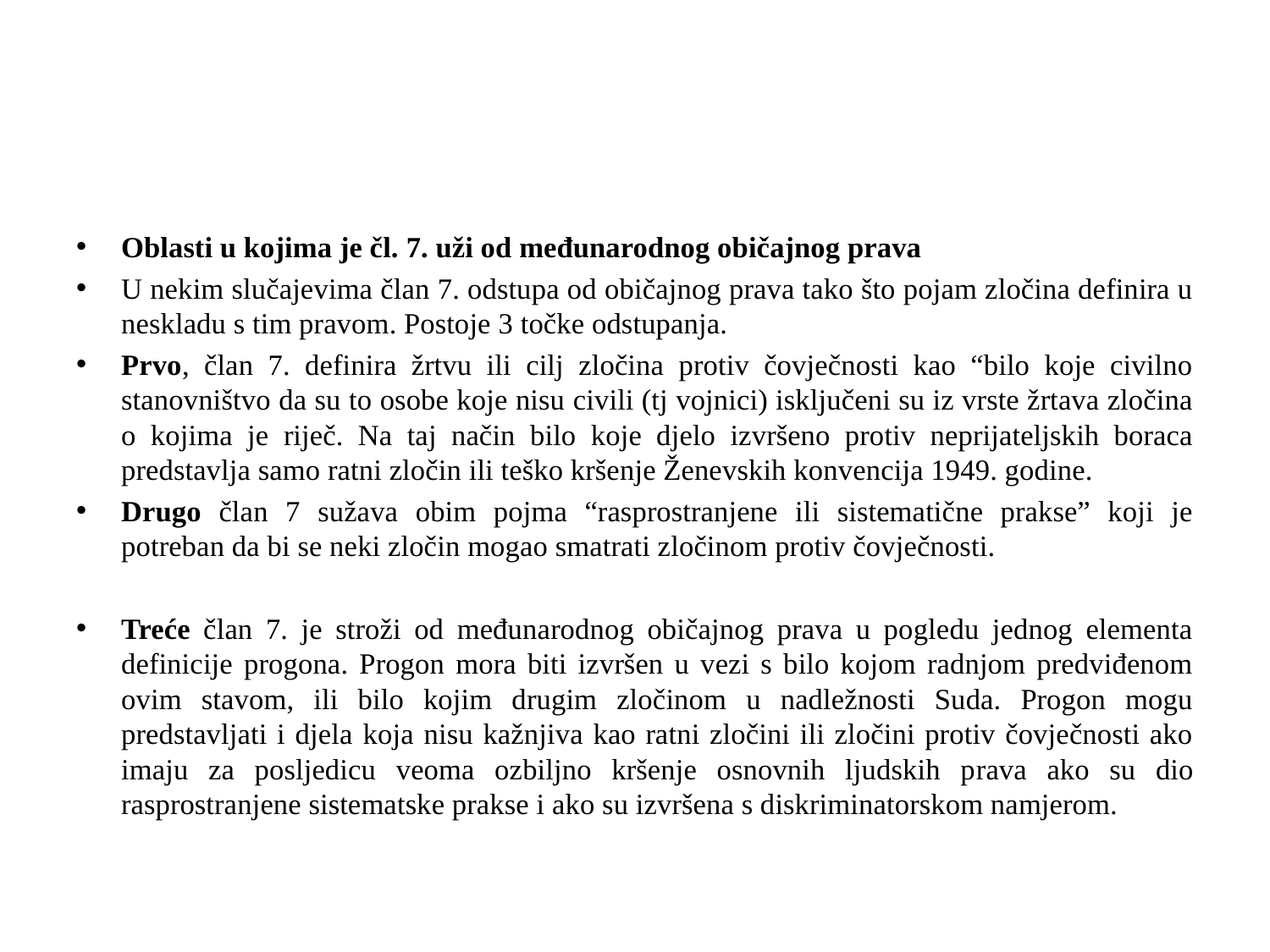

#
Oblasti u kojima je čl. 7. uži od međunarodnog običajnog prava
U nekim slučajevima član 7. odstupa od običajnog prava tako što pojam zločina definira u neskladu s tim pravom. Postoje 3 točke odstupanja.
Prvo, član 7. definira žrtvu ili cilj zločina protiv čovječnosti kao “bilo koje civilno stanovništvo da su to osobe koje nisu civili (tj vojnici) isključeni su iz vrste žrtava zločina o kojima je riječ. Na taj način bilo koje djelo izvršeno protiv neprijateljskih boraca predstavlja samo ratni zločin ili teško kršenje Ženevskih konvencija 1949. godine.
Drugo član 7 sužava obim pojma “rasprostranjene ili sistematične prakse” koji je potreban da bi se neki zločin mogao smatrati zločinom protiv čovječnosti.

Treće član 7. je stroži od međunarodnog običajnog prava u pogledu jednog elementa definicije progona. Progon mora biti izvršen u vezi s bilo kojom radnjom predviđenom ovim stavom, ili bilo kojim drugim zločinom u nadležnosti Suda. Progon mogu predstavljati i djela koja nisu kažnjiva kao ratni zločini ili zločini protiv čovječnosti ako imaju za posljedicu veoma ozbiljno kršenje osnovnih ljudskih prava ako su dio rasprostranjene sistematske prakse i ako su izvršena s diskriminatorskom namjerom.